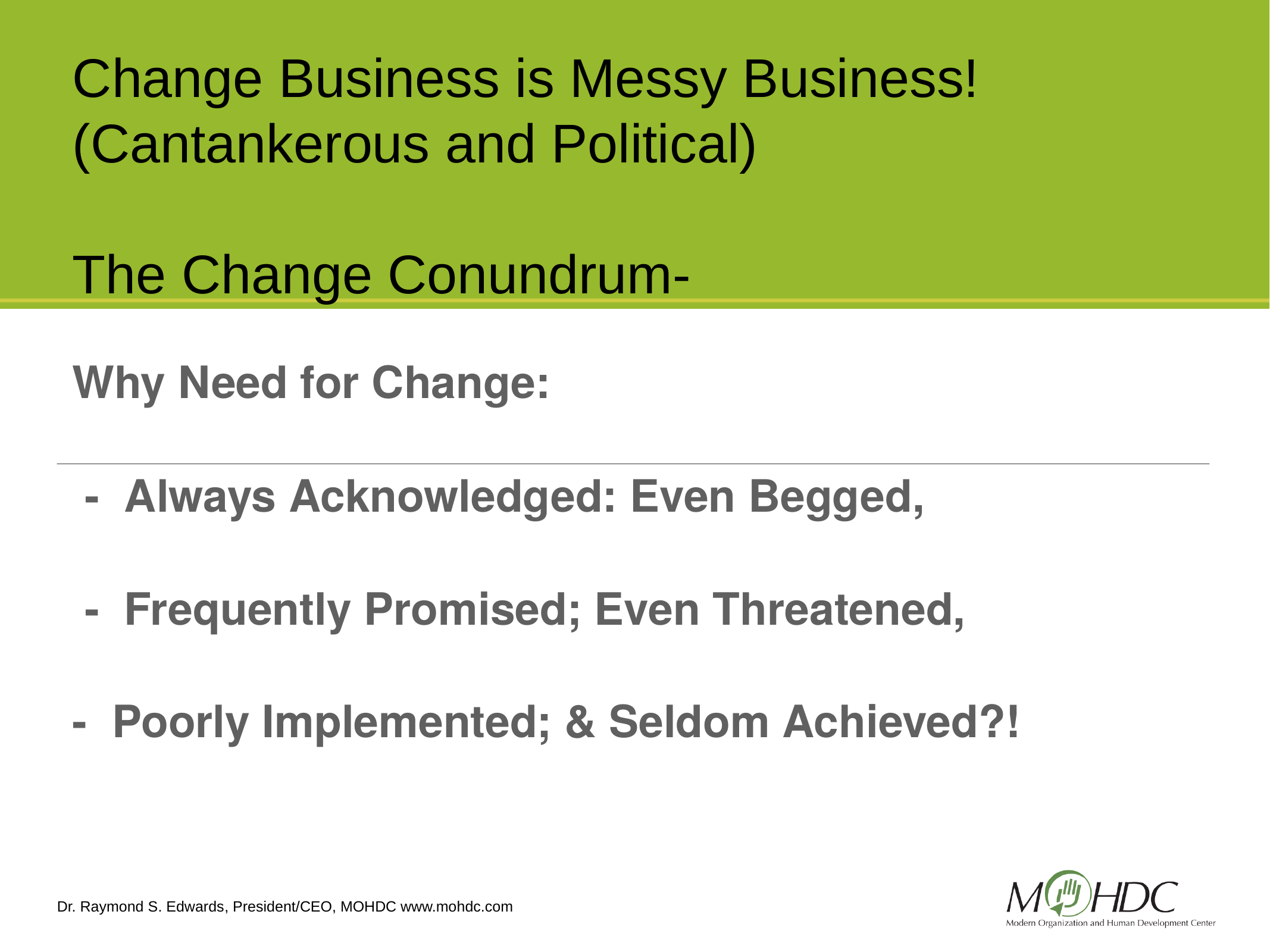

# Change Business is Messy Business! (Cantankerous and Political) The Change Conundrum-
Why Need for Change:
 -  Always Acknowledged: Even Begged,
 -  Frequently Promised; Even Threatened,
-  Poorly Implemented; & Seldom Achieved?!